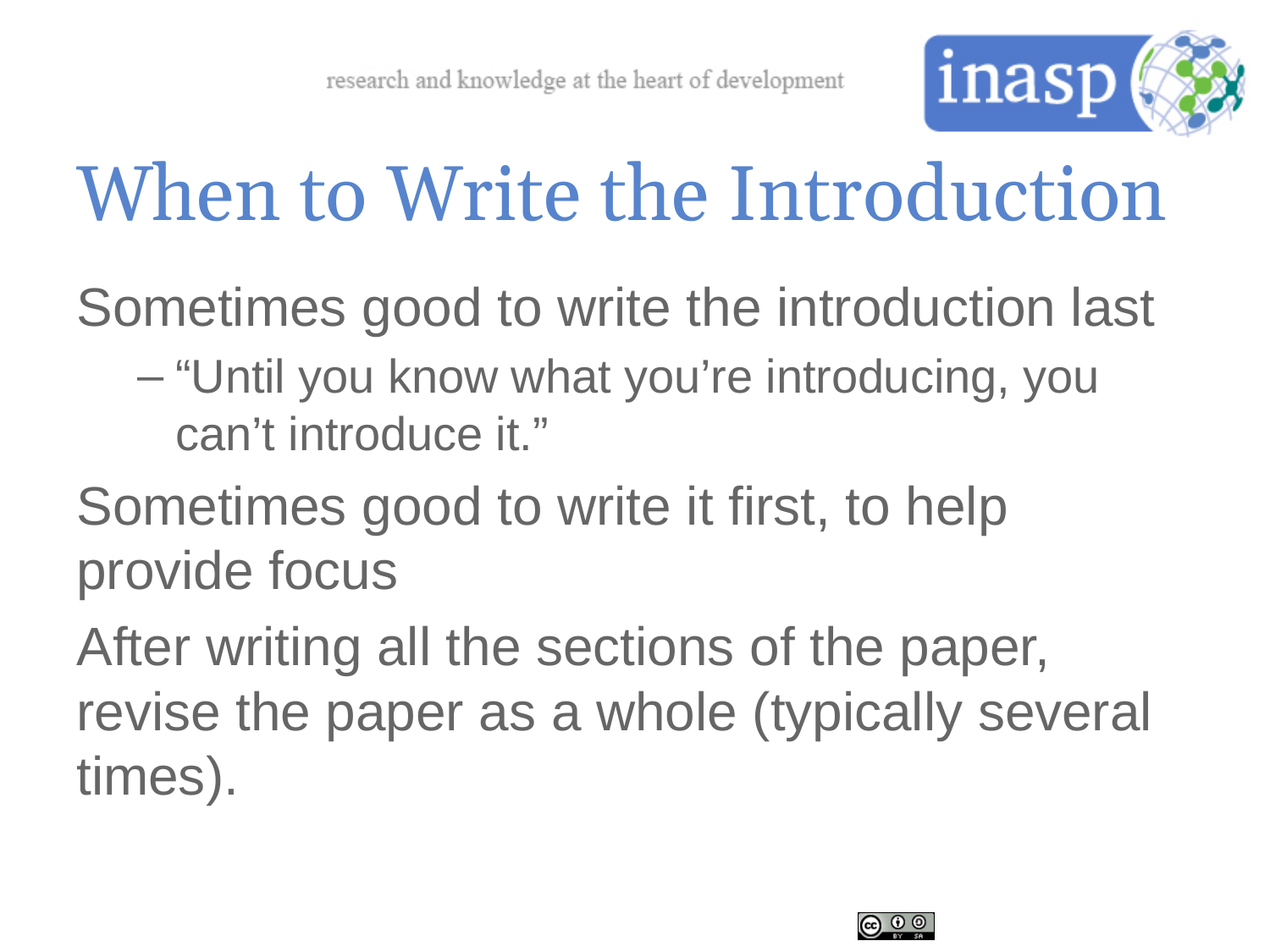

# When to Write the Introduction
Sometimes good to write the introduction last
“Until you know what you’re introducing, you can’t introduce it.”
Sometimes good to write it first, to help provide focus
After writing all the sections of the paper, revise the paper as a whole (typically several times).